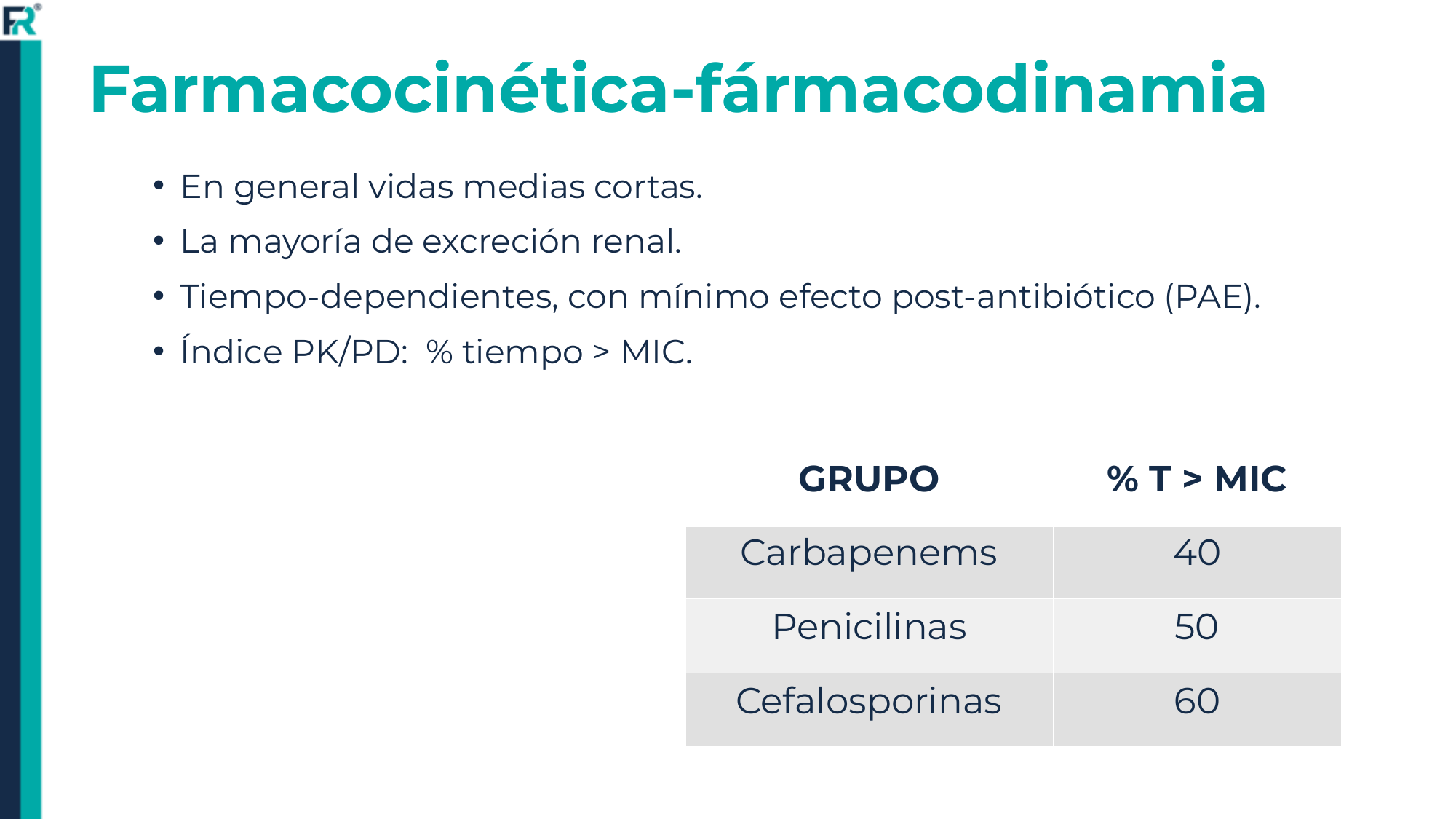

# Farmacocinética-fármacodinamia
En general vidas medias cortas.
La mayoría de excreción renal.
Tiempo-dependientes, con mínimo efecto post-antibiótico (PAE).
Índice PK/PD:  % tiempo > MIC.

| GRUPO | % T > MIC |
| --- | --- |
| Carbapenems | 40 |
| Penicilinas | 50 |
| Cefalosporinas | 60 |